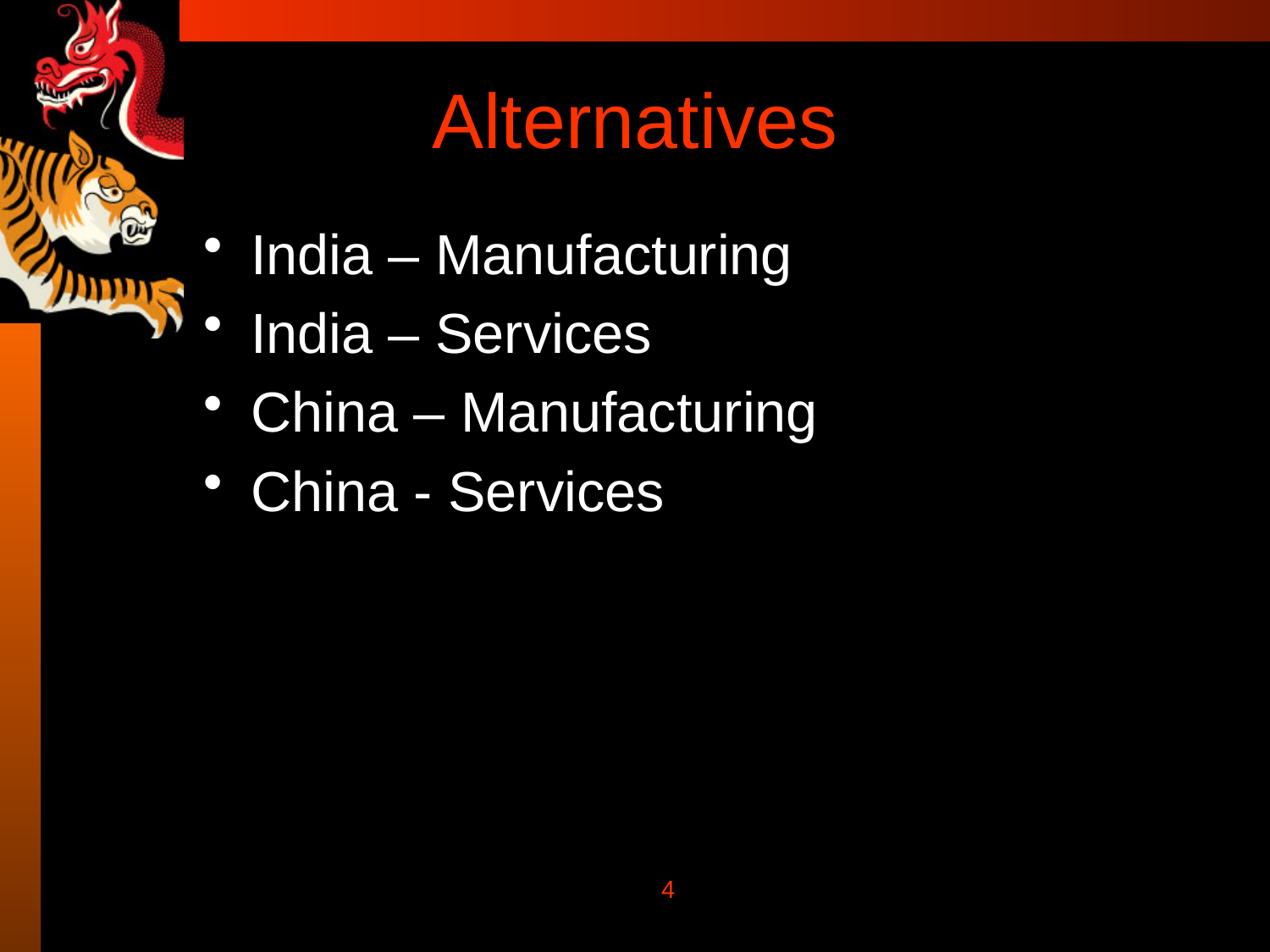

# Alternatives
India – Manufacturing
India – Services
China – Manufacturing
China - Services
4